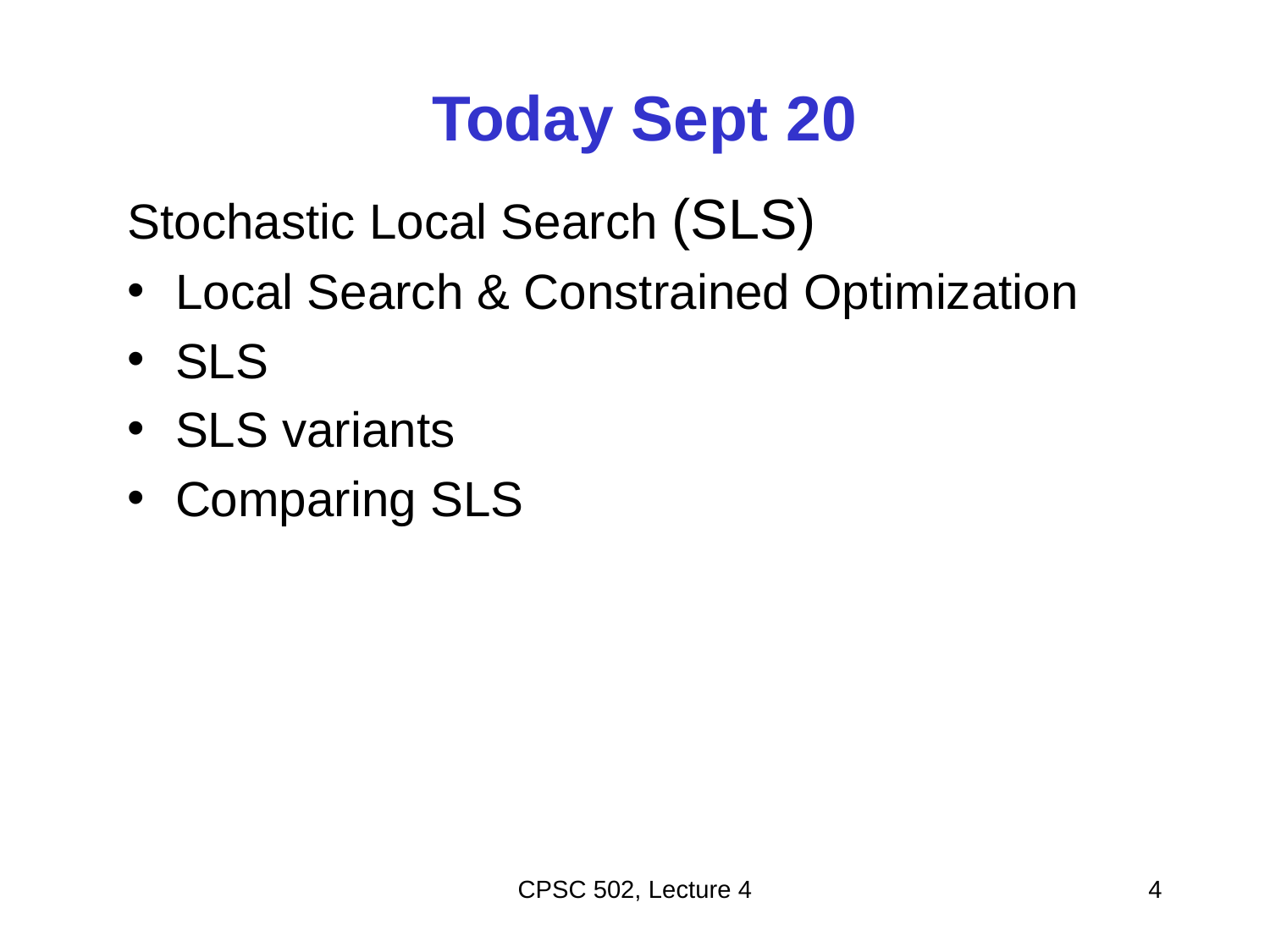

# Today Sept 20
Stochastic Local Search (SLS)
Local Search & Constrained Optimization
SLS
SLS variants
Comparing SLS

CPSC 502, Lecture 4
4